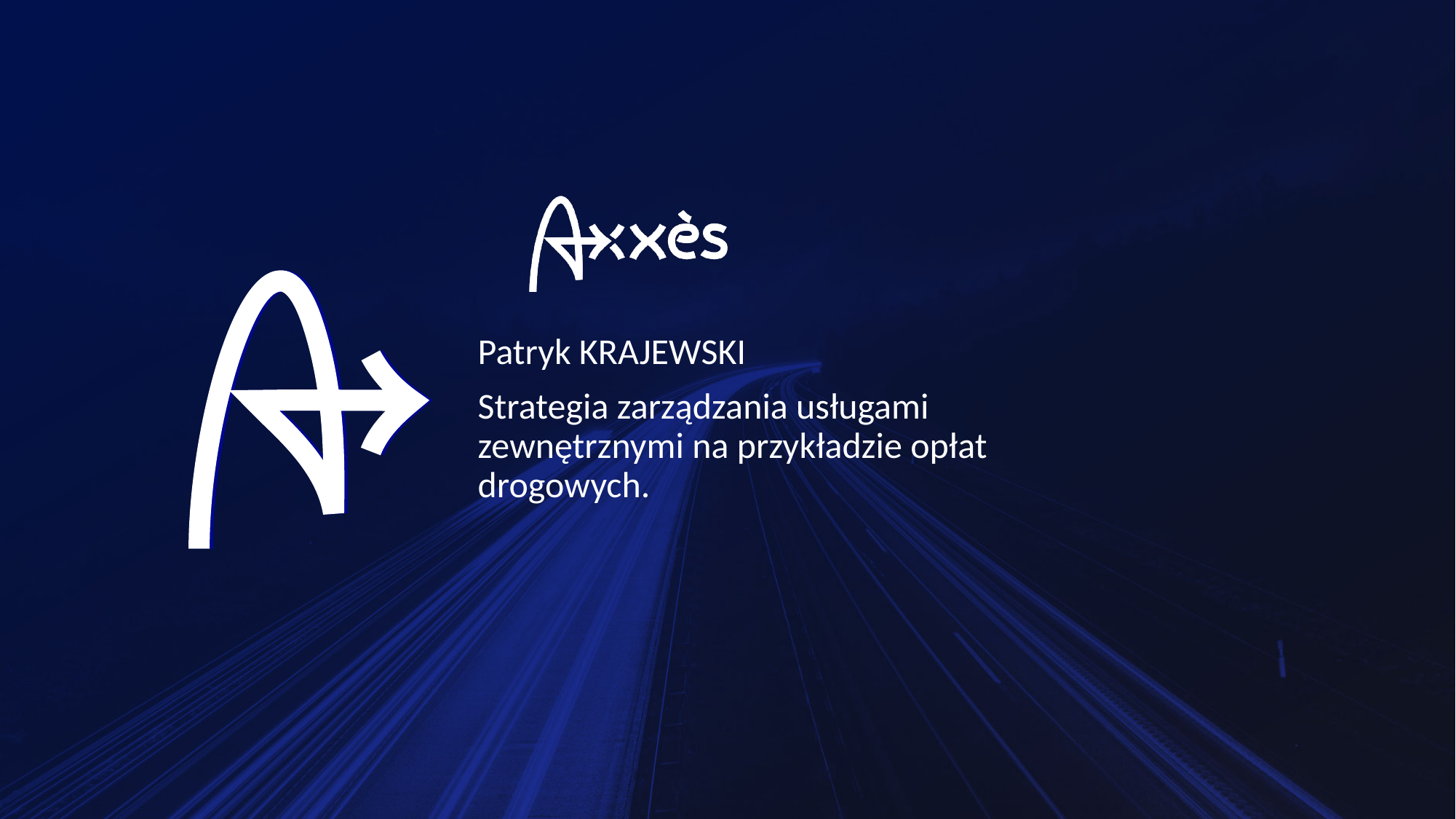

Patryk KRAJEWSKI
Strategia zarządzania usługami zewnętrznymi na przykładzie opłat drogowych.